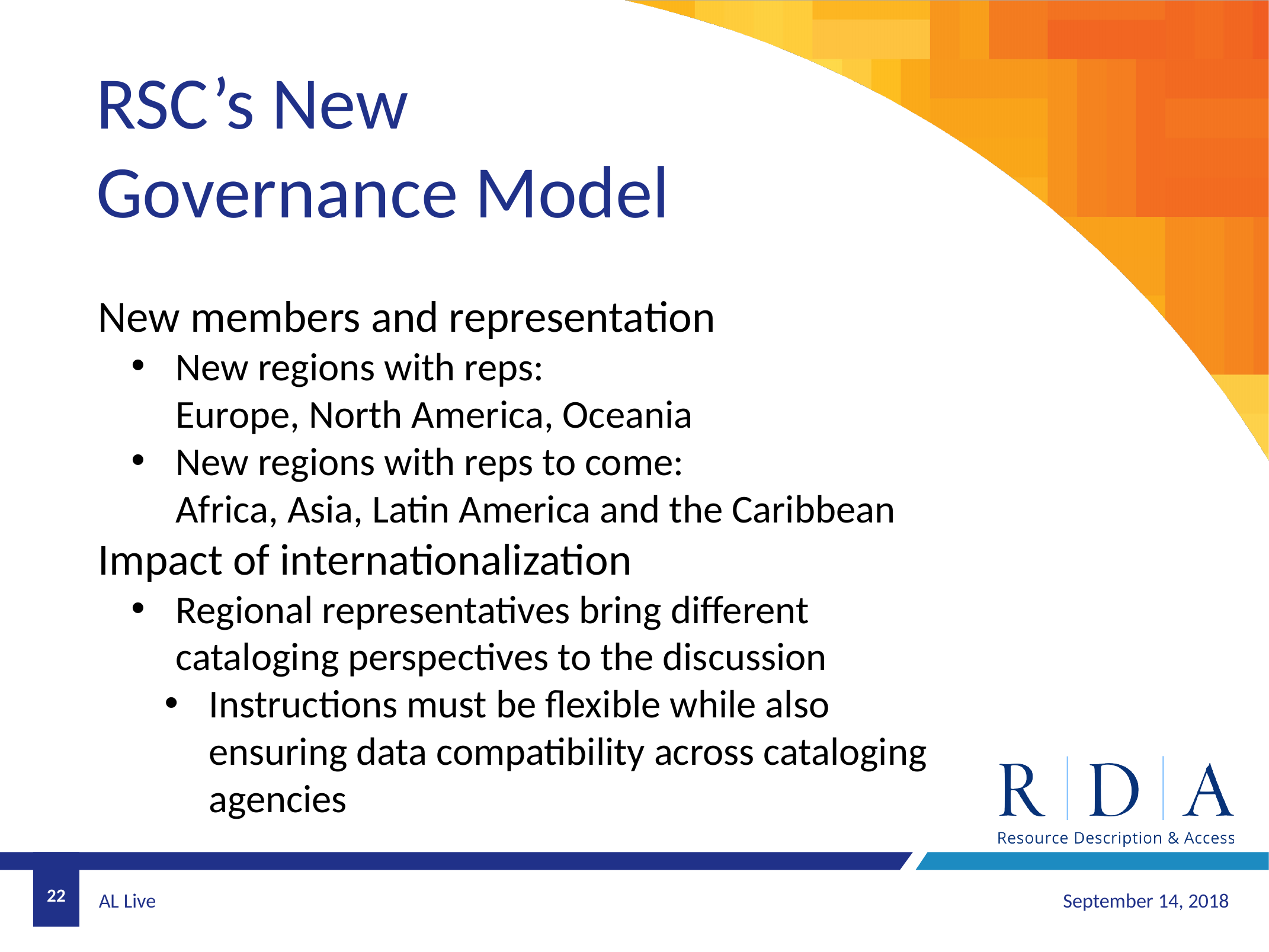

# RSC’s New Governance Model
New members and representation
New regions with reps:
Europe, North America, Oceania
New regions with reps to come:
Africa, Asia, Latin America and the Caribbean
Impact of internationalization
Regional representatives bring different cataloging perspectives to the discussion
Instructions must be flexible while also ensuring data compatibility across cataloging agencies
22
September 14, 2018